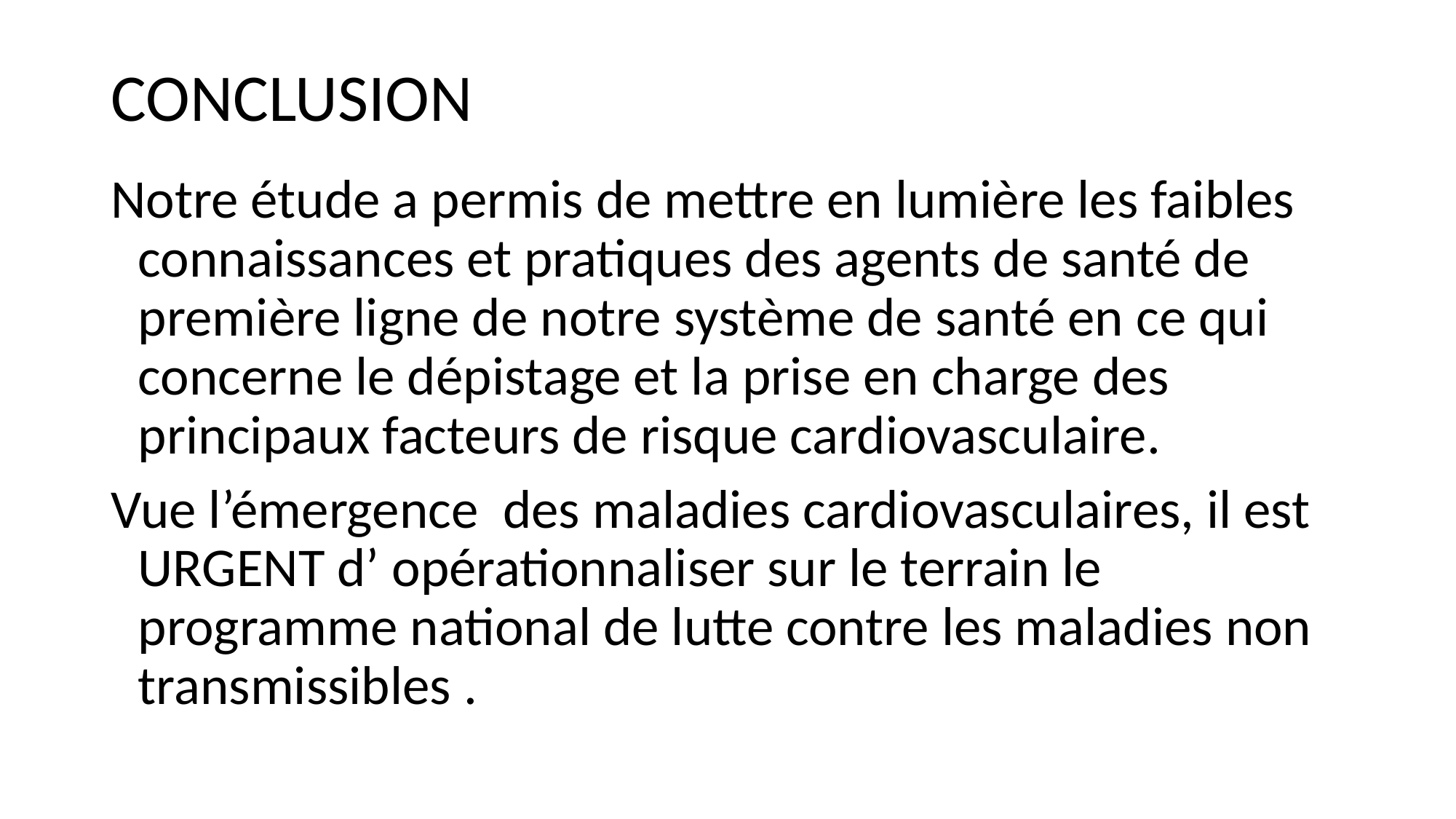

# CONCLUSION
Notre étude a permis de mettre en lumière les faibles connaissances et pratiques des agents de santé de première ligne de notre système de santé en ce qui concerne le dépistage et la prise en charge des principaux facteurs de risque cardiovasculaire.
Vue l’émergence  des maladies cardiovasculaires, il est URGENT d’ opérationnaliser sur le terrain le programme national de lutte contre les maladies non transmissibles .